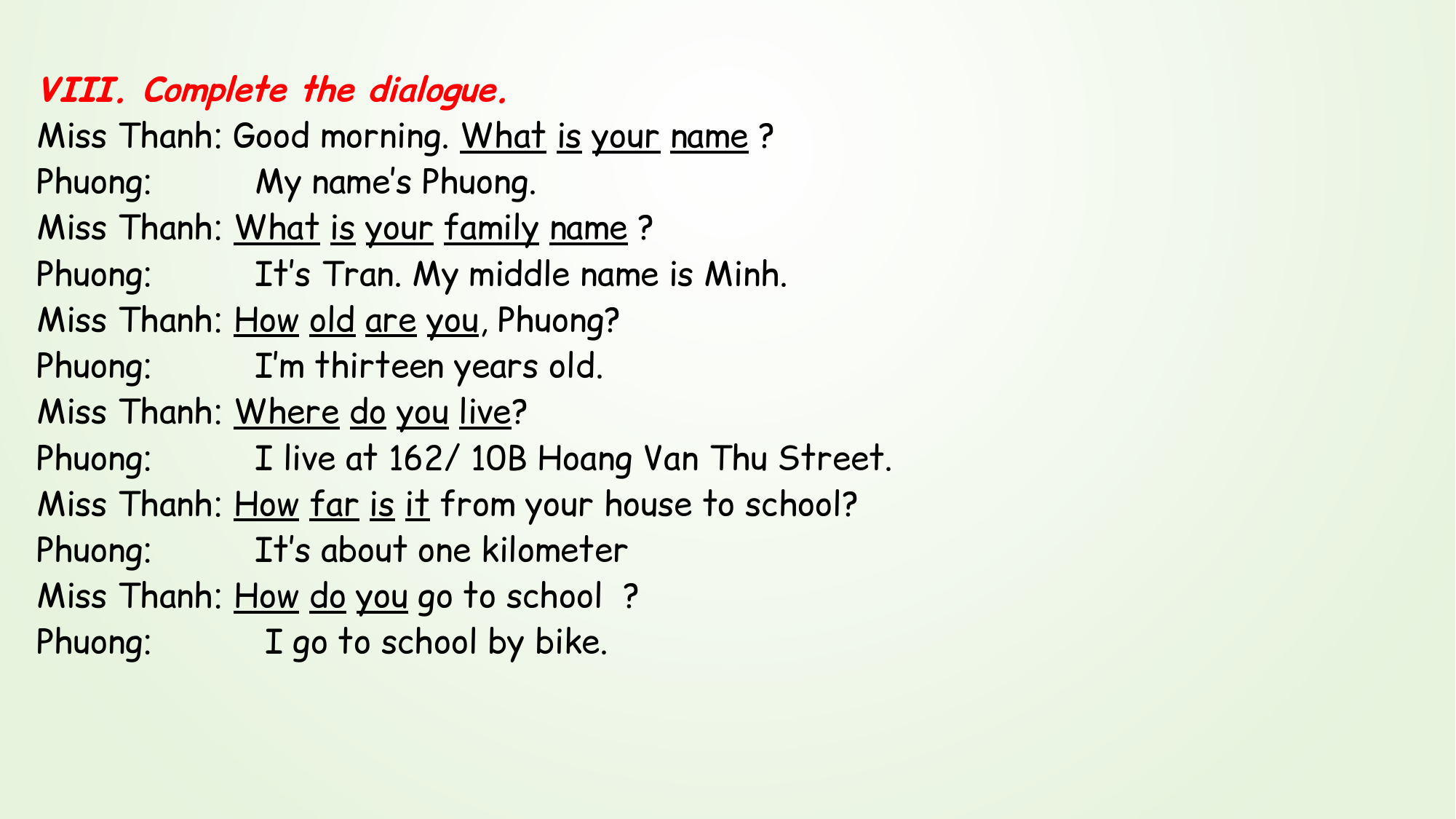

VIII. Complete the dialogue.
Miss Thanh: Good morning. What is your name ?
Phuong:	My name’s Phuong.
Miss Thanh: What is your family name ?
Phuong:	It’s Tran. My middle name is Minh.
Miss Thanh: How old are you, Phuong?
Phuong:	I’m thirteen years old.
Miss Thanh: Where do you live?
Phuong:	I live at 162/ 10B Hoang Van Thu Street.
Miss Thanh: How far is it from your house to school?
Phuong:	It’s about one kilometer
Miss Thanh: How do you go to school  ?
Phuong:	 I go to school by bike.